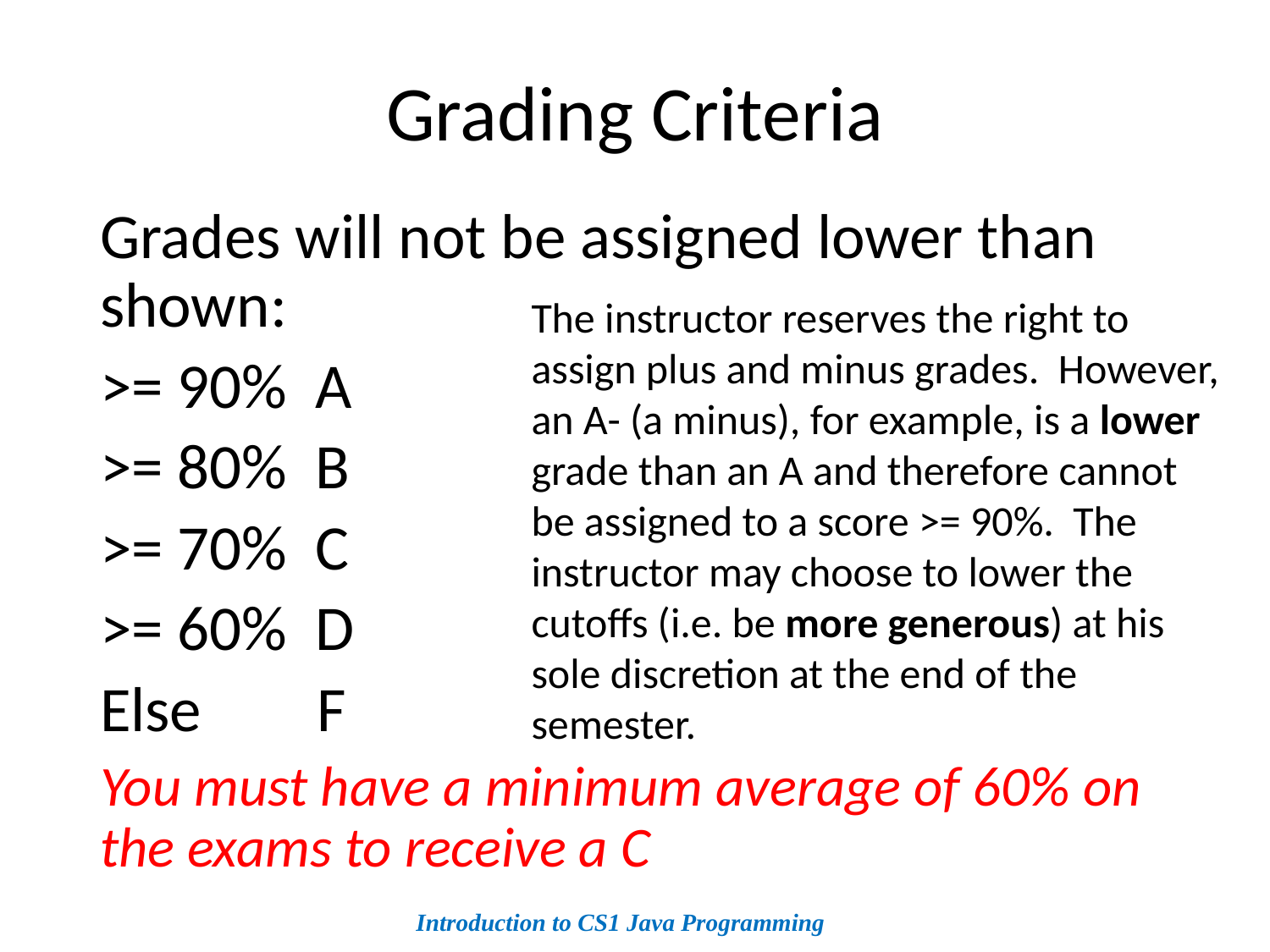

Grading Criteria
Grades will not be assigned lower than shown:
>= 90%  A
>= 80%  B
>= 70%  C
>= 60%  D
Else        F
You must have a minimum average of 60% on the exams to receive a C
The instructor reserves the right to assign plus and minus grades.  However, an A- (a minus), for example, is a lower grade than an A and therefore cannot be assigned to a score >= 90%.  The instructor may choose to lower the cutoffs (i.e. be more generous) at his sole discretion at the end of the semester.